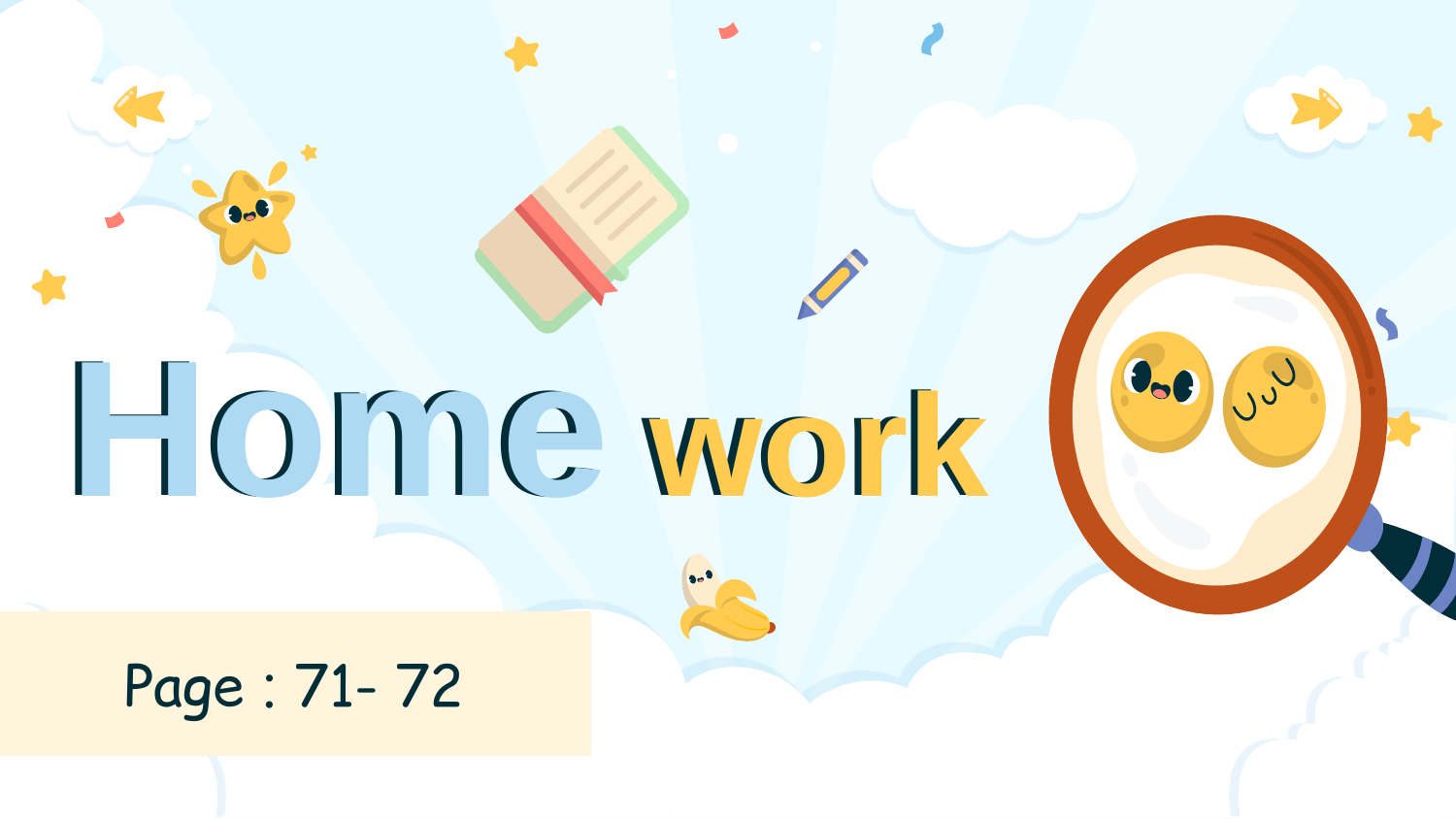

Home work
Home work

Page : 71- 72